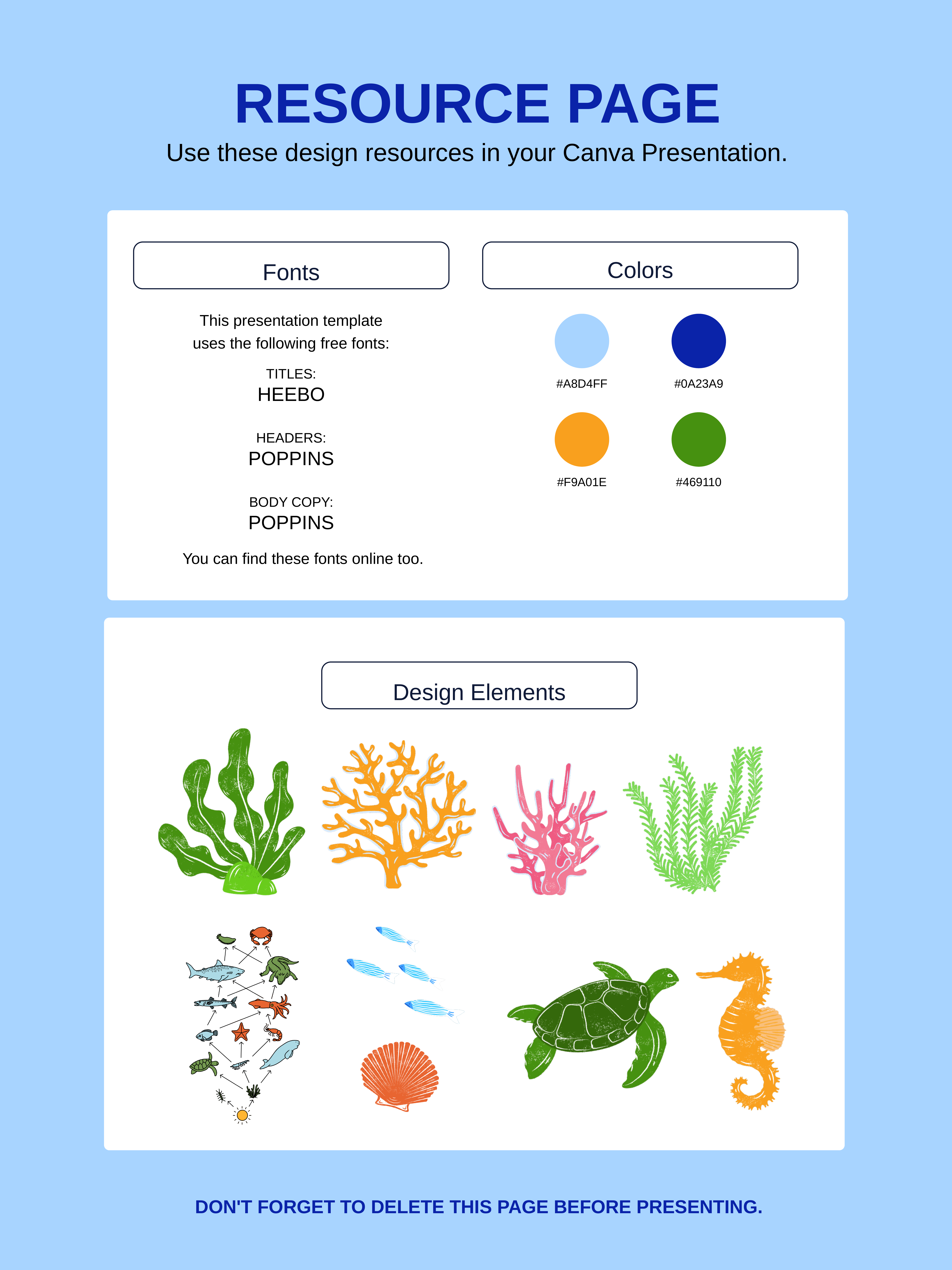

RESOURCE PAGE
Use these design resources in your Canva Presentation.

Colors
Fonts
This presentation template
uses the following free fonts:

TITLES:
HEEBO

HEADERS:
POPPINS

BODY COPY:
POPPINS
#A8D4FF
#0A23A9

#F9A01E
#469110
You can find these fonts online too.

Design Elements

DON'T FORGET TO DELETE THIS PAGE BEFORE PRESENTING.